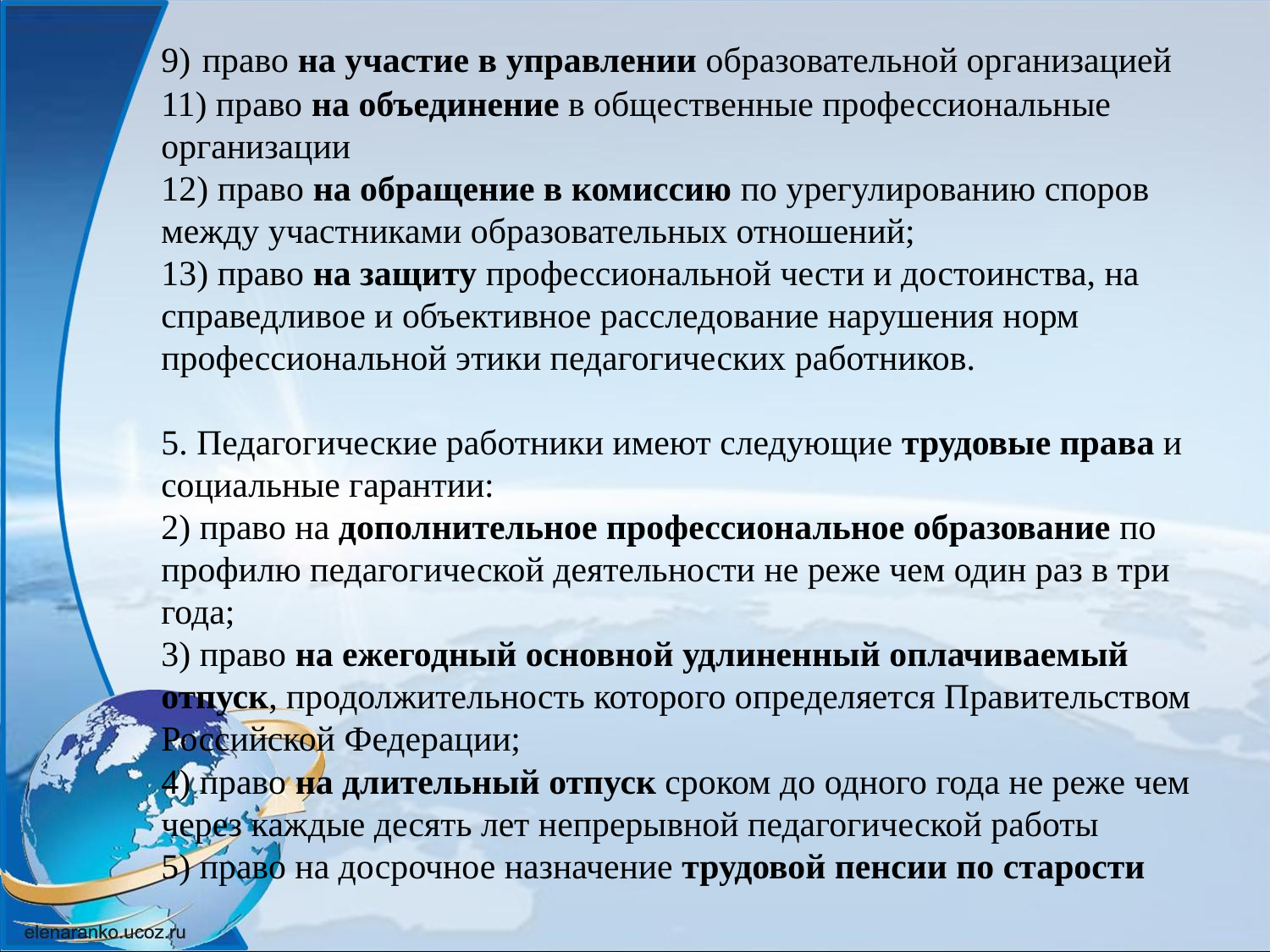

9) право на участие в управлении образовательной организацией
11) право на объединение в общественные профессиональные организации
12) право на обращение в комиссию по урегулированию споров между участниками образовательных отношений;
13) право на защиту профессиональной чести и достоинства, на справедливое и объективное расследование нарушения норм профессиональной этики педагогических работников.

5. Педагогические работники имеют следующие трудовые права и социальные гарантии:
2) право на дополнительное профессиональное образование по профилю педагогической деятельности не реже чем один раз в три года;
3) право на ежегодный основной удлиненный оплачиваемый отпуск, продолжительность которого определяется Правительством Российской Федерации;
4) право на длительный отпуск сроком до одного года не реже чем через каждые десять лет непрерывной педагогической работы
5) право на досрочное назначение трудовой пенсии по старости